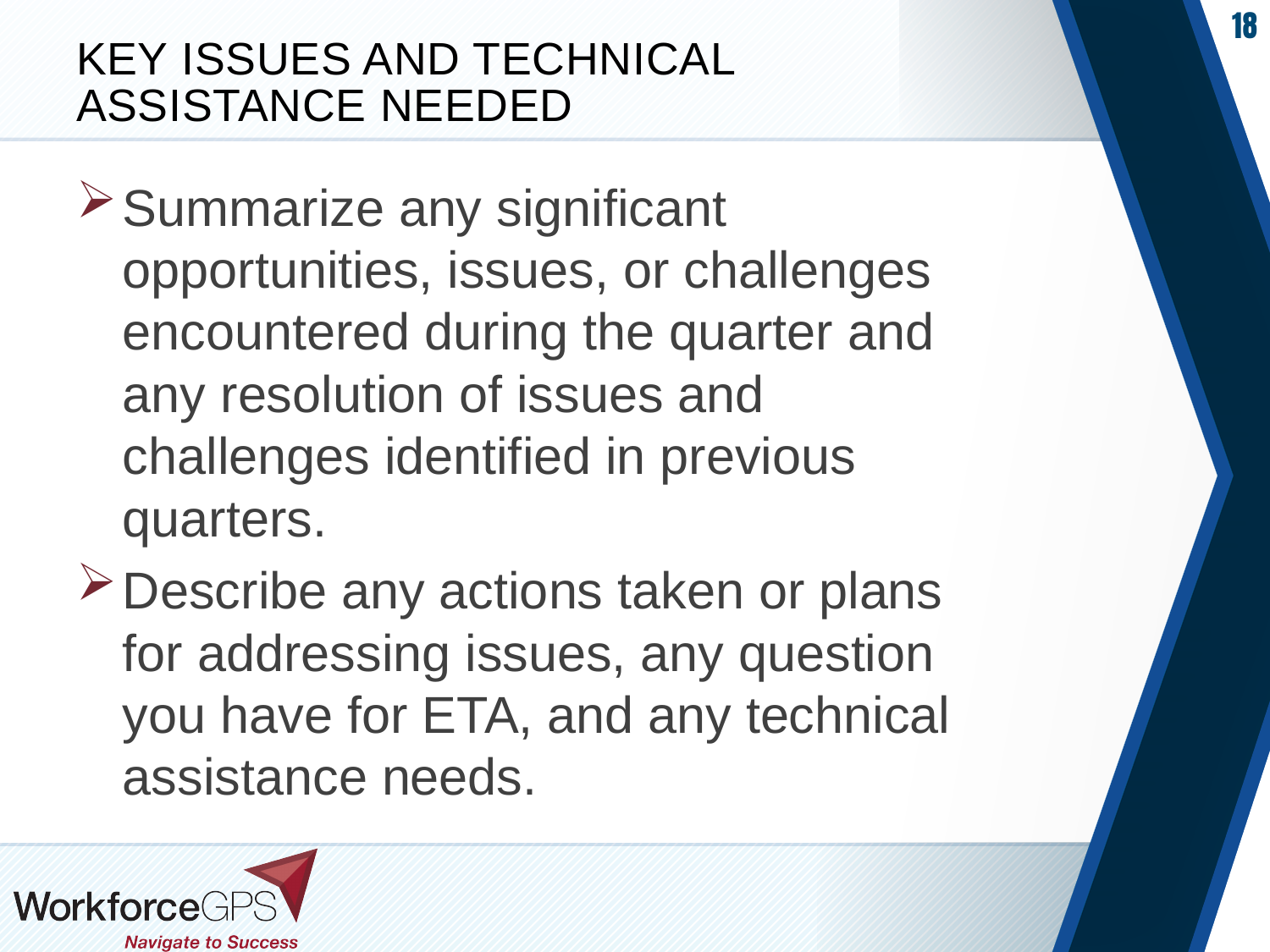

# Key Issues and Technical Assistance needed
Summarize any significant opportunities, issues, or challenges encountered during the quarter and any resolution of issues and challenges identified in previous quarters.
Describe any actions taken or plans for addressing issues, any question you have for ETA, and any technical assistance needs.